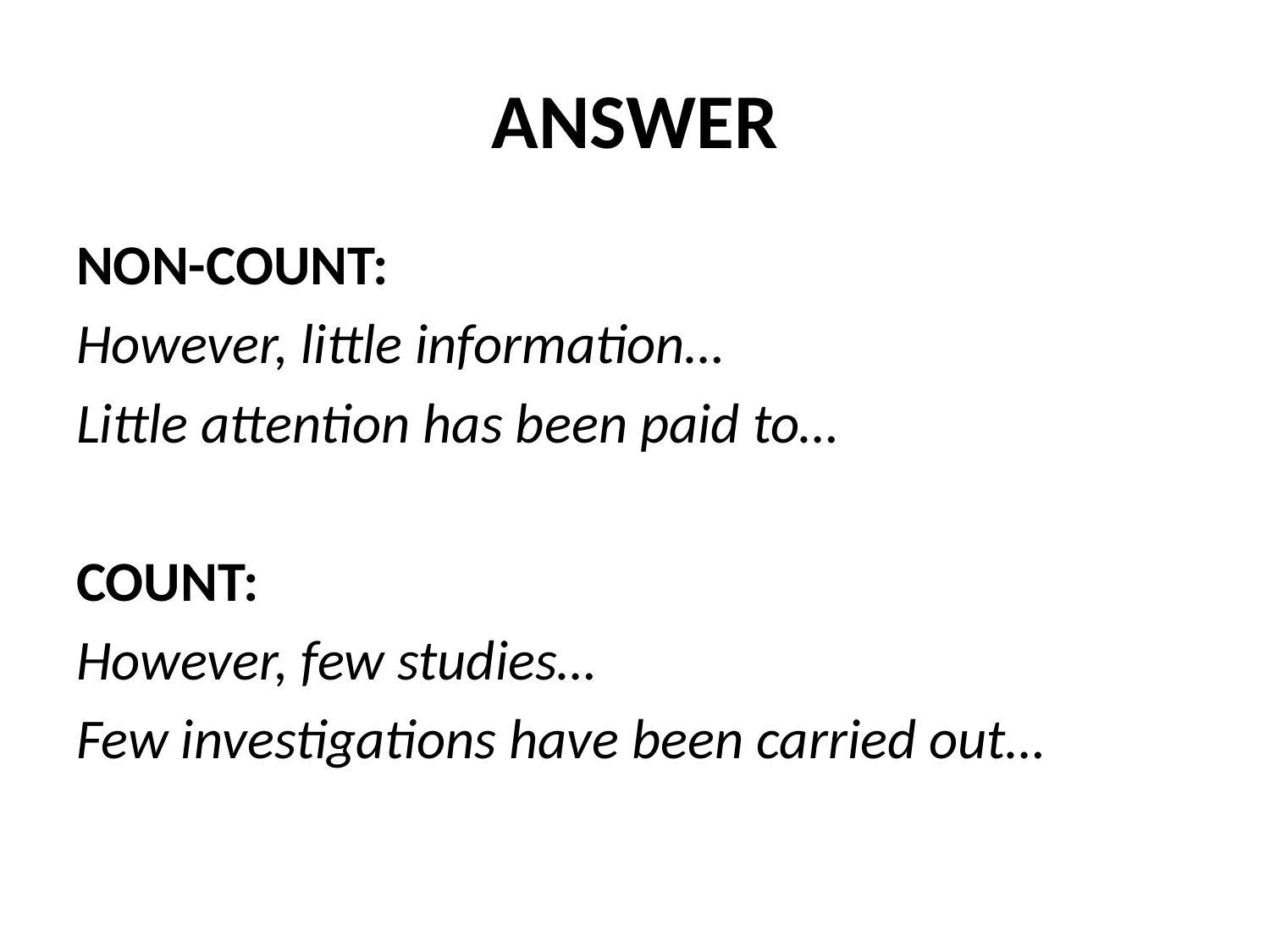

# ANSWER
NON-COUNT:
However, little information…
Little attention has been paid to…

COUNT:
However, few studies…
Few investigations have been carried out…